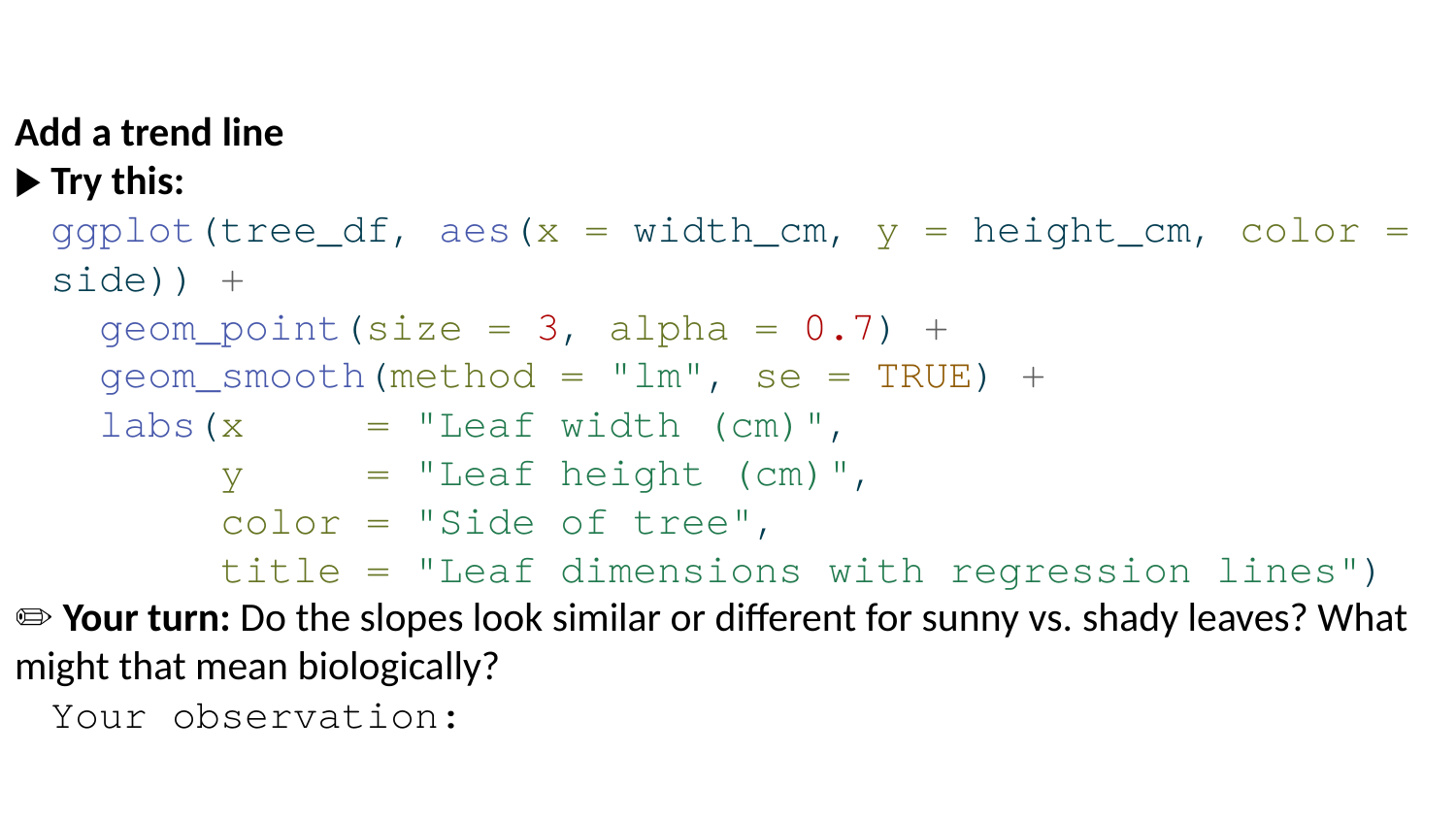

Add a trend line
▶ Try this:
ggplot(tree_df, aes(x = width_cm, y = height_cm, color = side)) +
  geom_point(size = 3, alpha = 0.7) +
  geom_smooth(method = "lm", se = TRUE) +
  labs(x     = "Leaf width (cm)",
       y     = "Leaf height (cm)",
       color = "Side of tree",
       title = "Leaf dimensions with regression lines")
✏️ Your turn: Do the slopes look similar or different for sunny vs. shady leaves? What might that mean biologically?
Your observation: